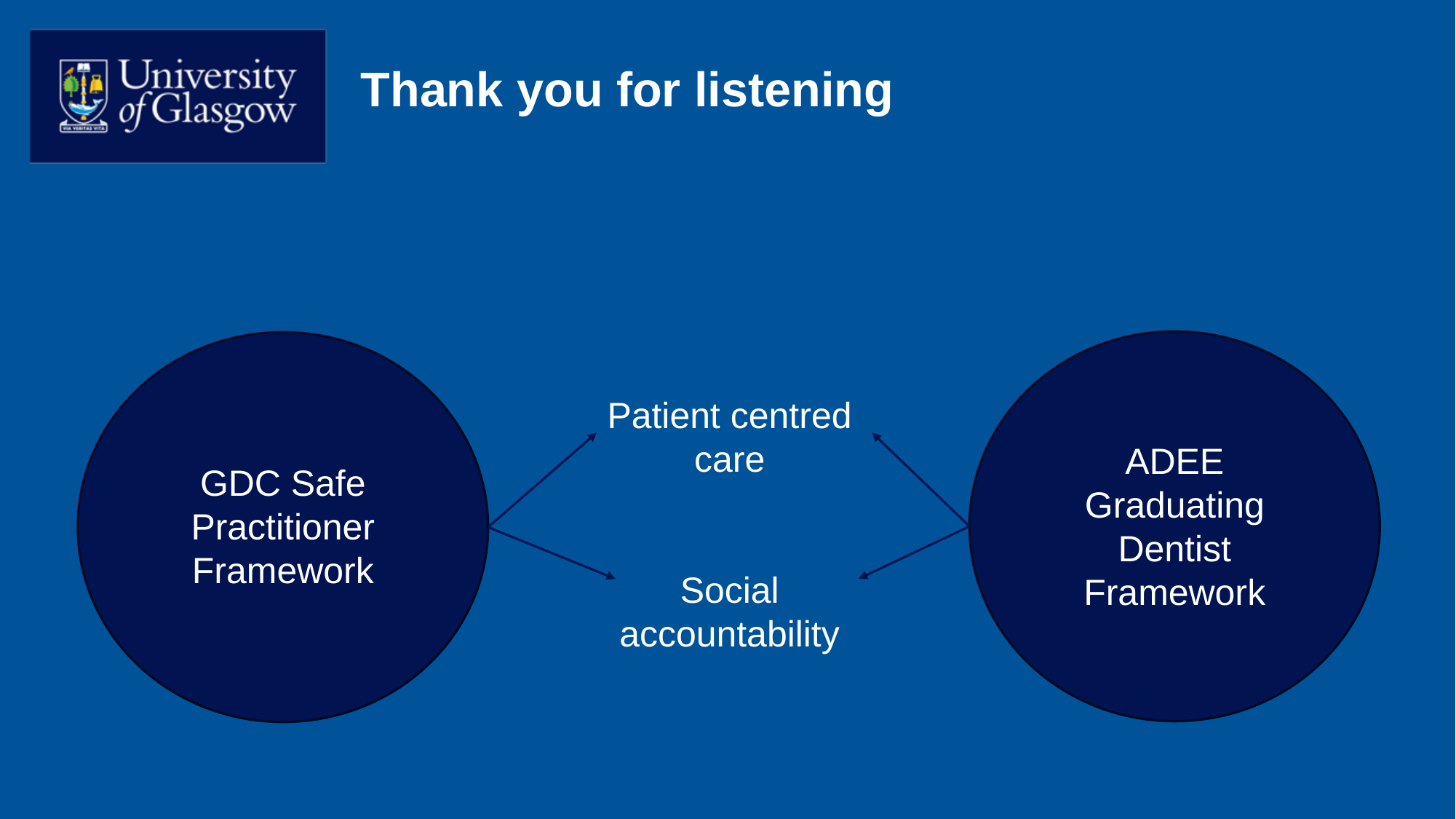

# Thank you for listening

Patient centred care

Social accountability
ADEE Graduating Dentist Framework
GDC Safe Practitioner Framework